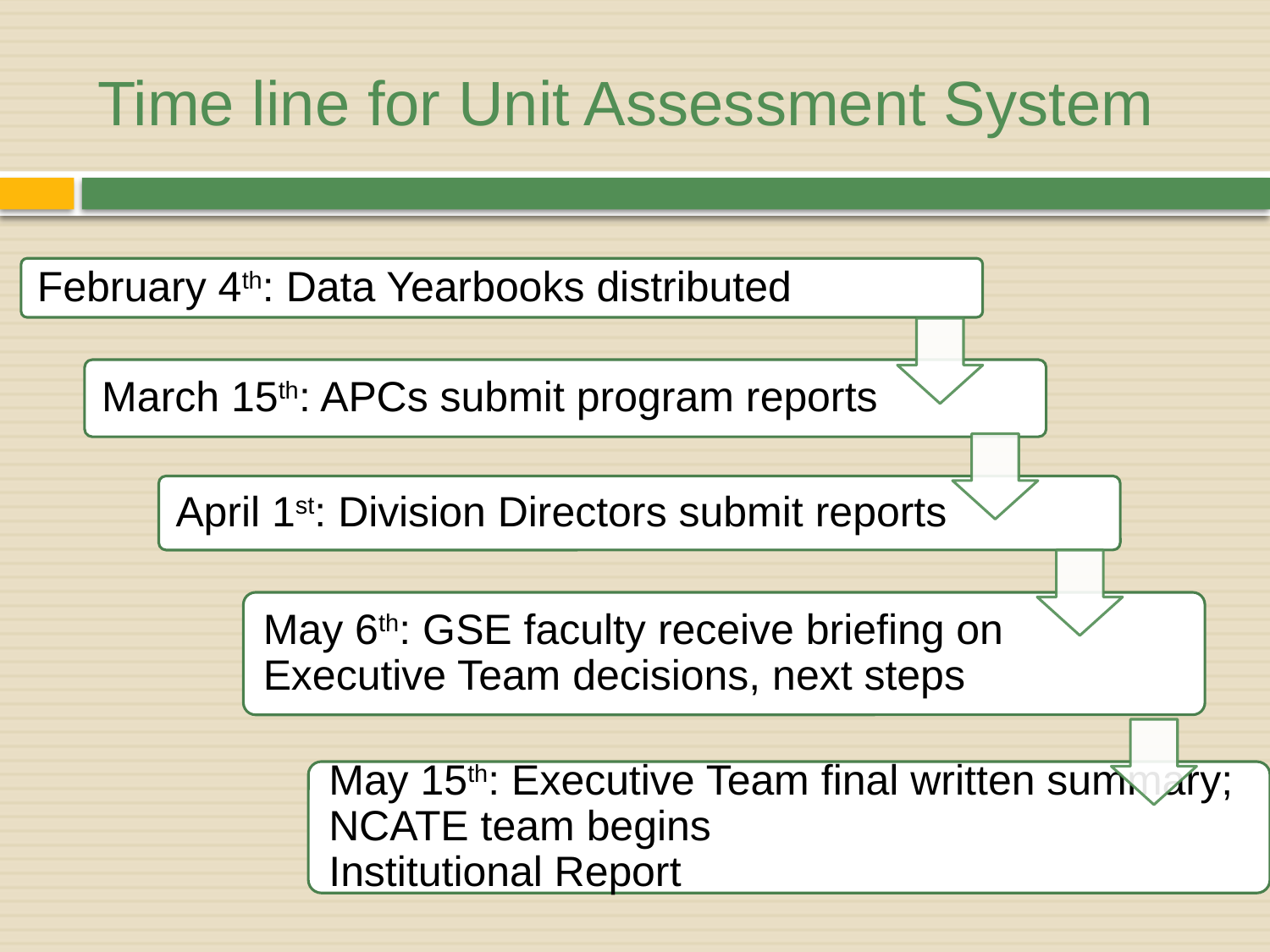

# Time line for Unit Assessment System
February 4th: Data Yearbooks distributed
March 15th: APCs submit program reports
April 1st: Division Directors submit reports
May 6th: GSE faculty receive briefing on Executive Team decisions, next steps
May 15th: Executive Team final written summary; NCATE team begins
Institutional Report